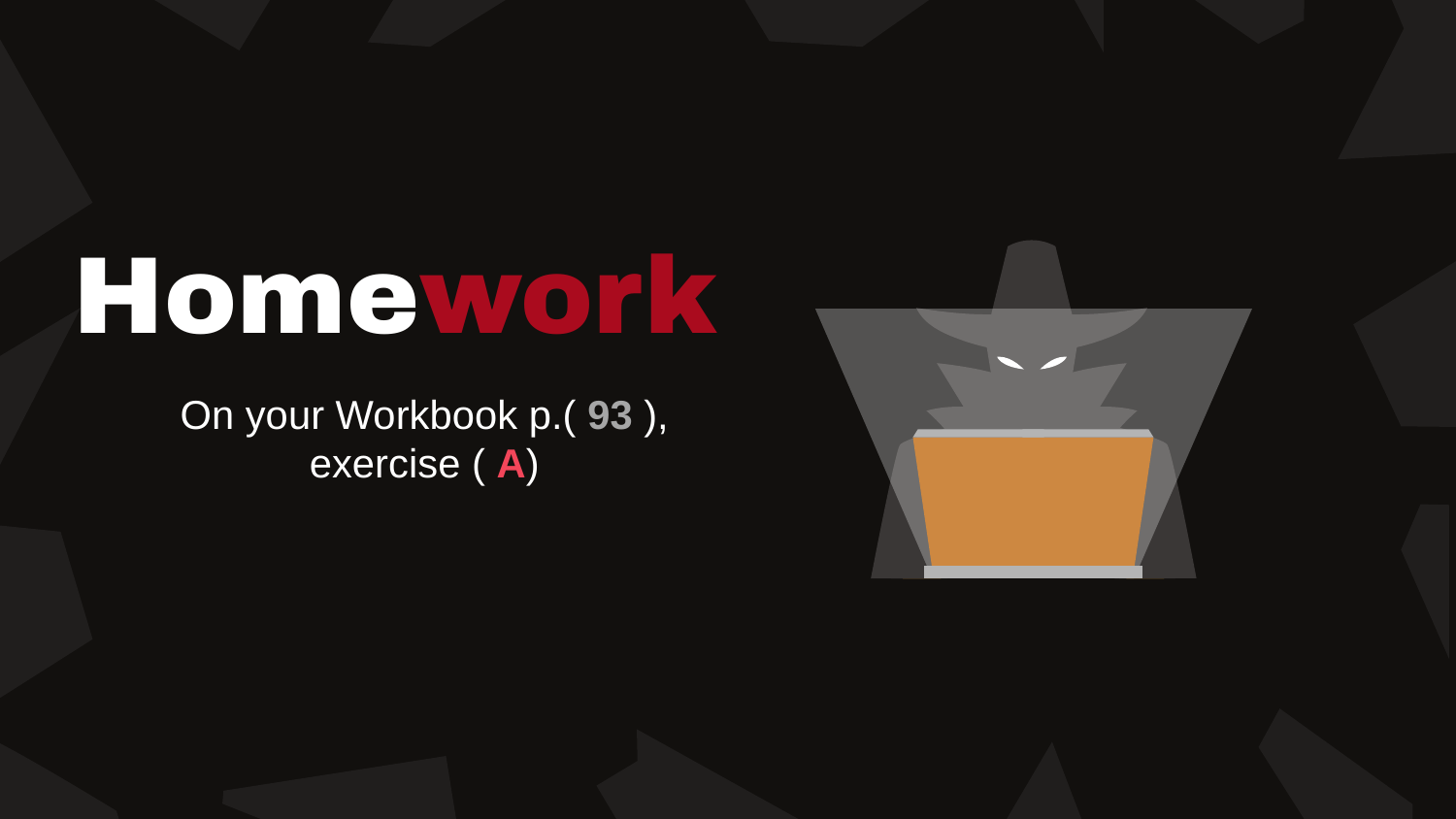

# Homework

On your Workbook p.( 93 ), exercise ( A)